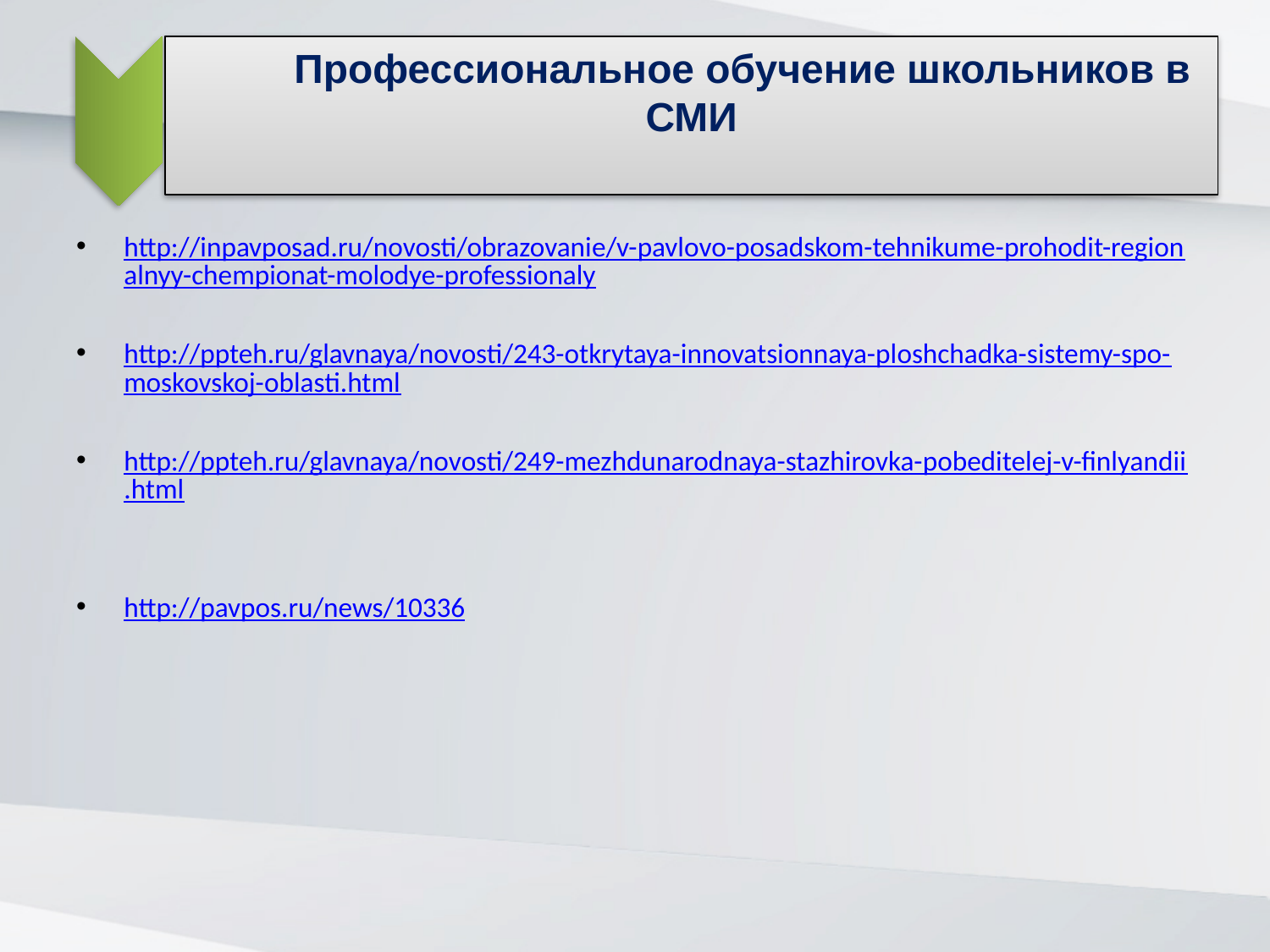

Профессиональное обучение школьников в СМИ

http://inpavposad.ru/novosti/obrazovanie/v-pavlovo-posadskom-tehnikume-prohodit-regionalnyy-chempionat-molodye-professionaly

http://ppteh.ru/glavnaya/novosti/243-otkrytaya-innovatsionnaya-ploshchadka-sistemy-spo-moskovskoj-oblasti.html

http://ppteh.ru/glavnaya/novosti/249-mezhdunarodnaya-stazhirovka-pobeditelej-v-finlyandii.html

http://pavpos.ru/news/10336